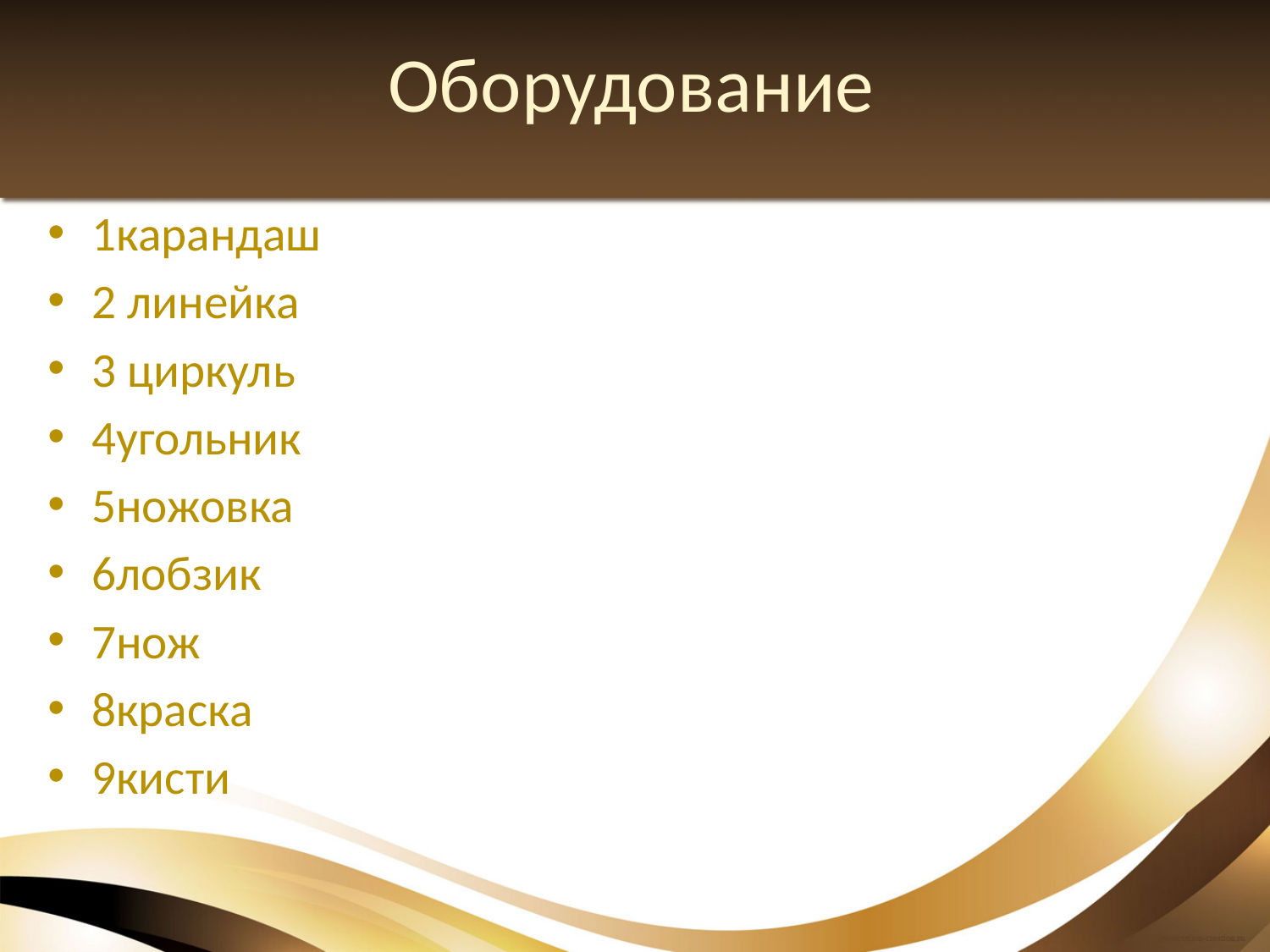

# Оборудование
1карандаш
2 линейка
3 циркуль
4угольник
5ножовка
6лобзик
7нож
8краска
9кисти